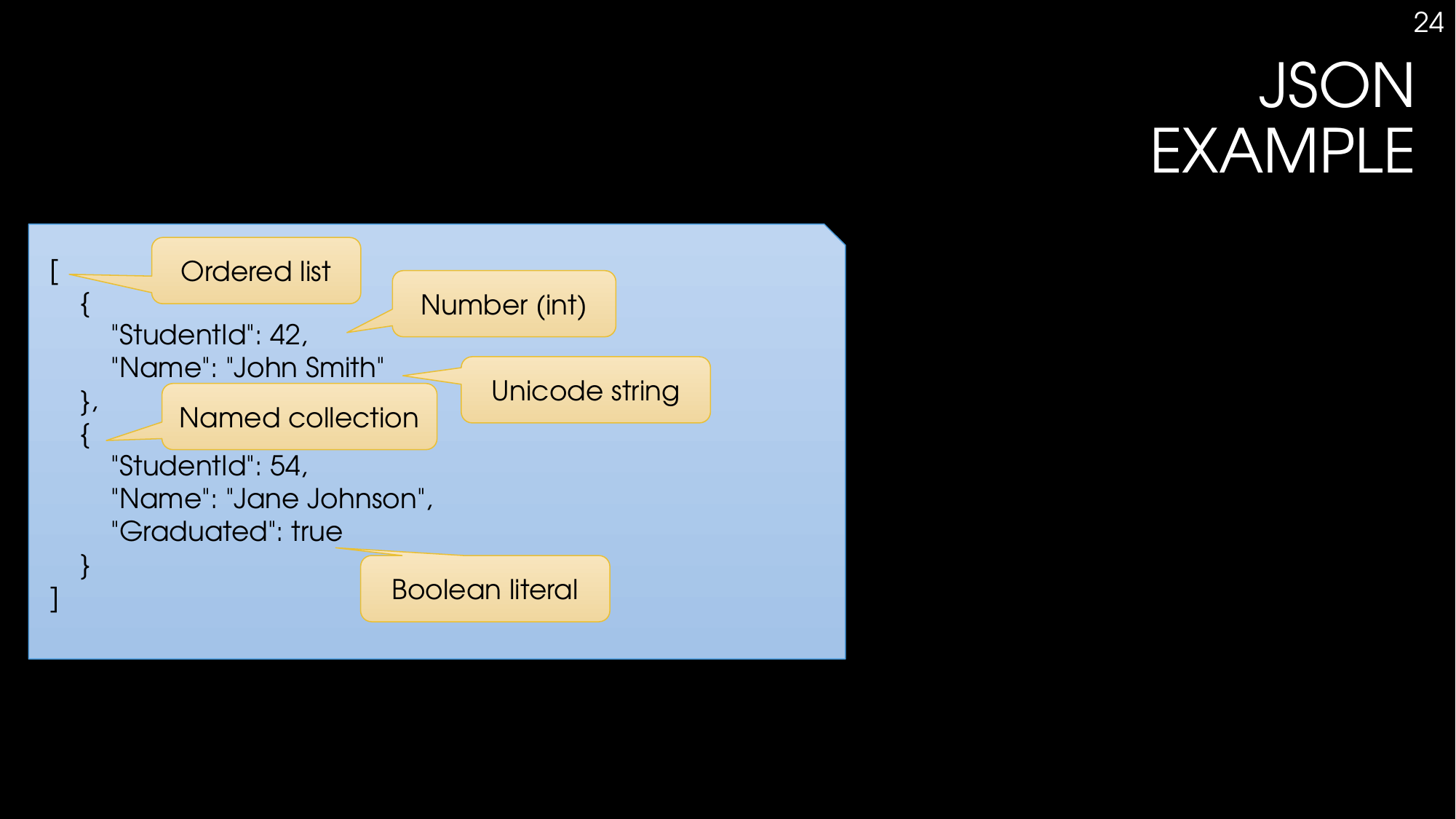

24
# JSON EXAMPLE
[
    {
        "StudentId": 42,
        "Name": "John Smith"
    },
    {
        "StudentId": 54,
        "Name": "Jane Johnson",
        "Graduated": true
    }
]
Ordered list
Number (int)
Unicode string
Named collection
Boolean literal